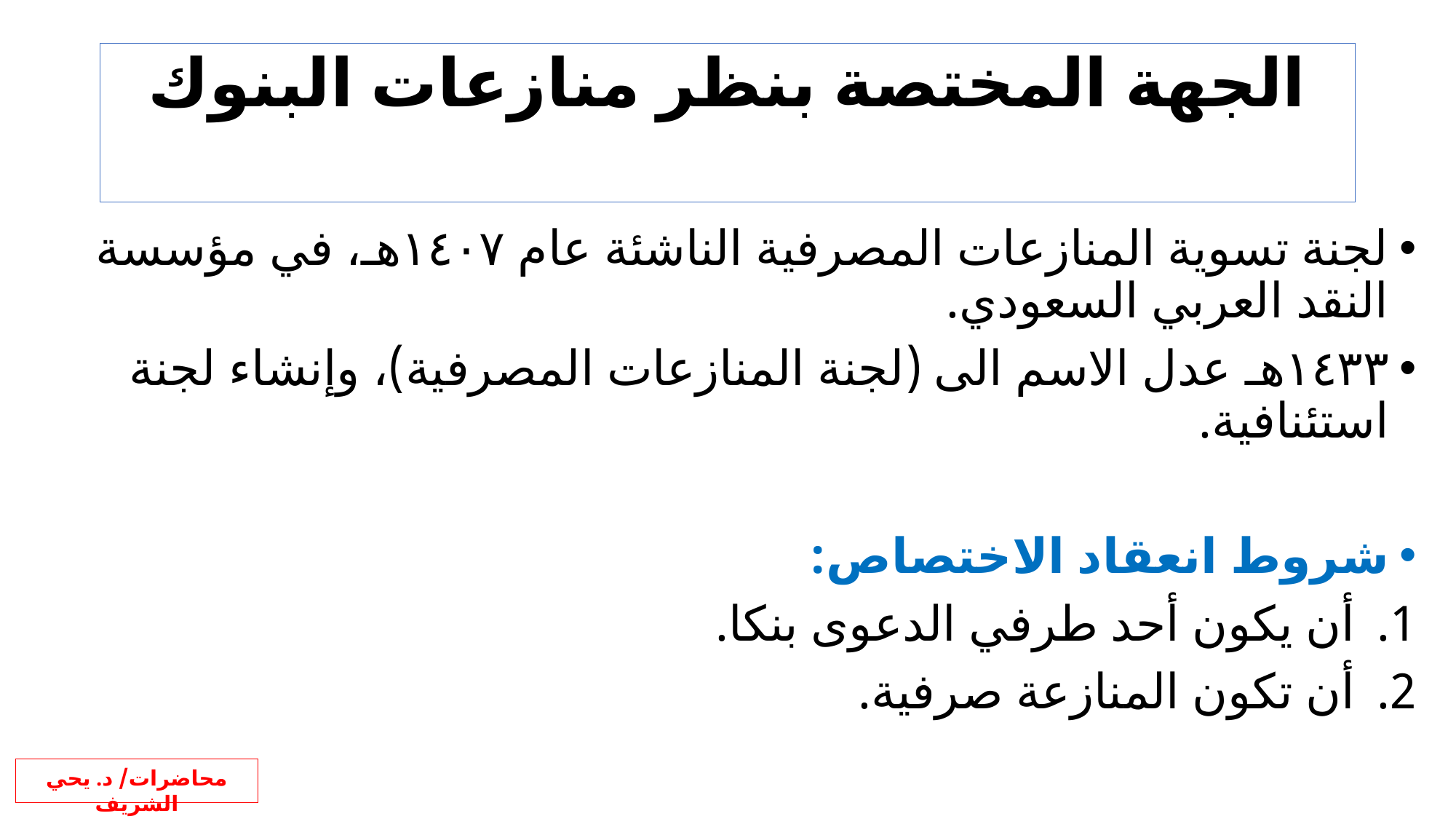

# الجهة المختصة بنظر منازعات البنوك
لجنة تسوية المنازعات المصرفية الناشئة عام ١٤٠٧هـ، في مؤسسة النقد العربي السعودي.
١٤٣٣هـ عدل الاسم الى (لجنة المنازعات المصرفية)، وإنشاء لجنة استئنافية.

شروط انعقاد الاختصاص:
أن يكون أحد طرفي الدعوى بنكا.
أن تكون المنازعة صرفية.